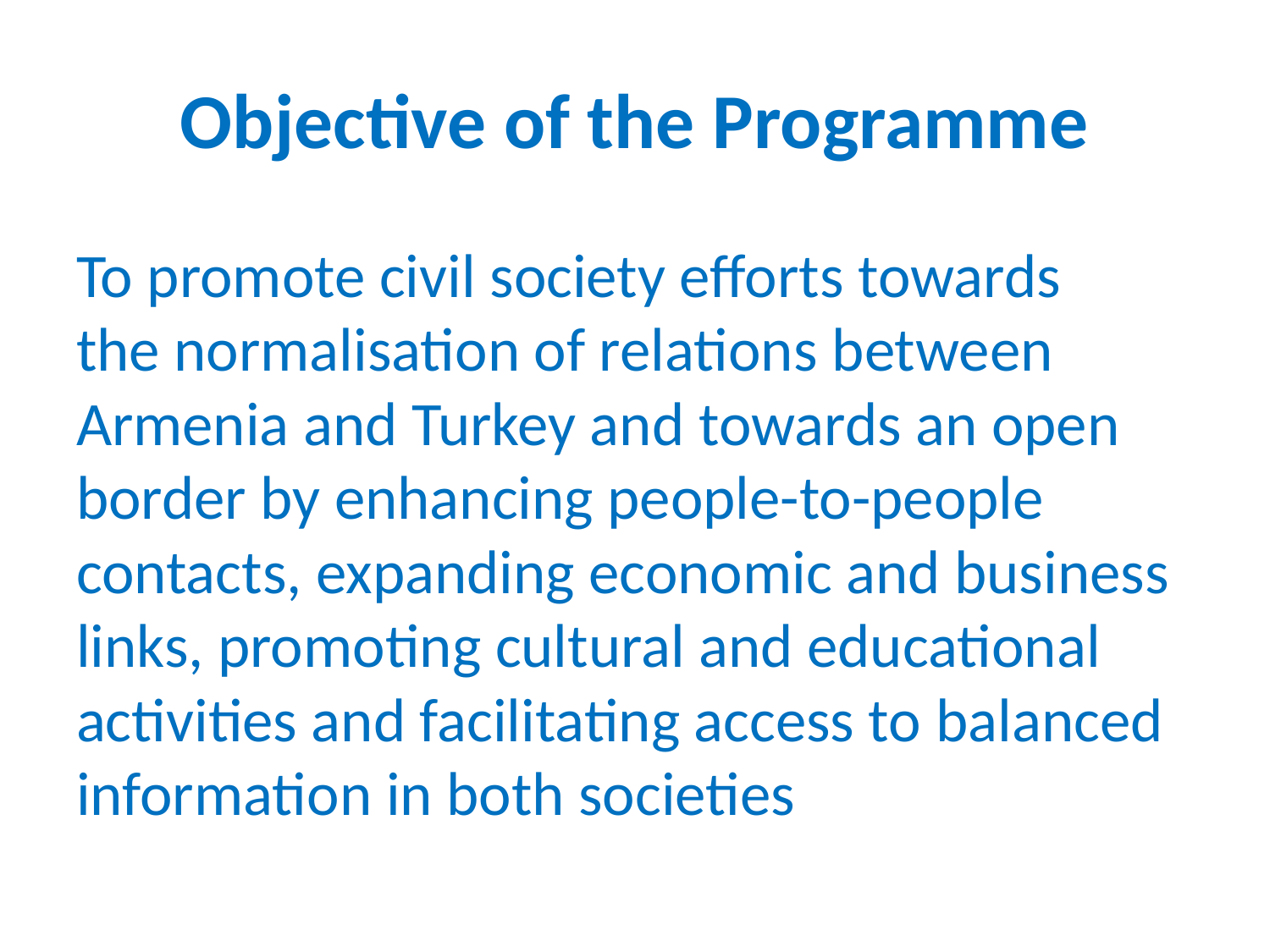

# Objective of the Programme
To promote civil society efforts towards the normalisation of relations between Armenia and Turkey and towards an open border by enhancing people-to-people contacts, expanding economic and business links, promoting cultural and educational activities and facilitating access to balanced information in both societies